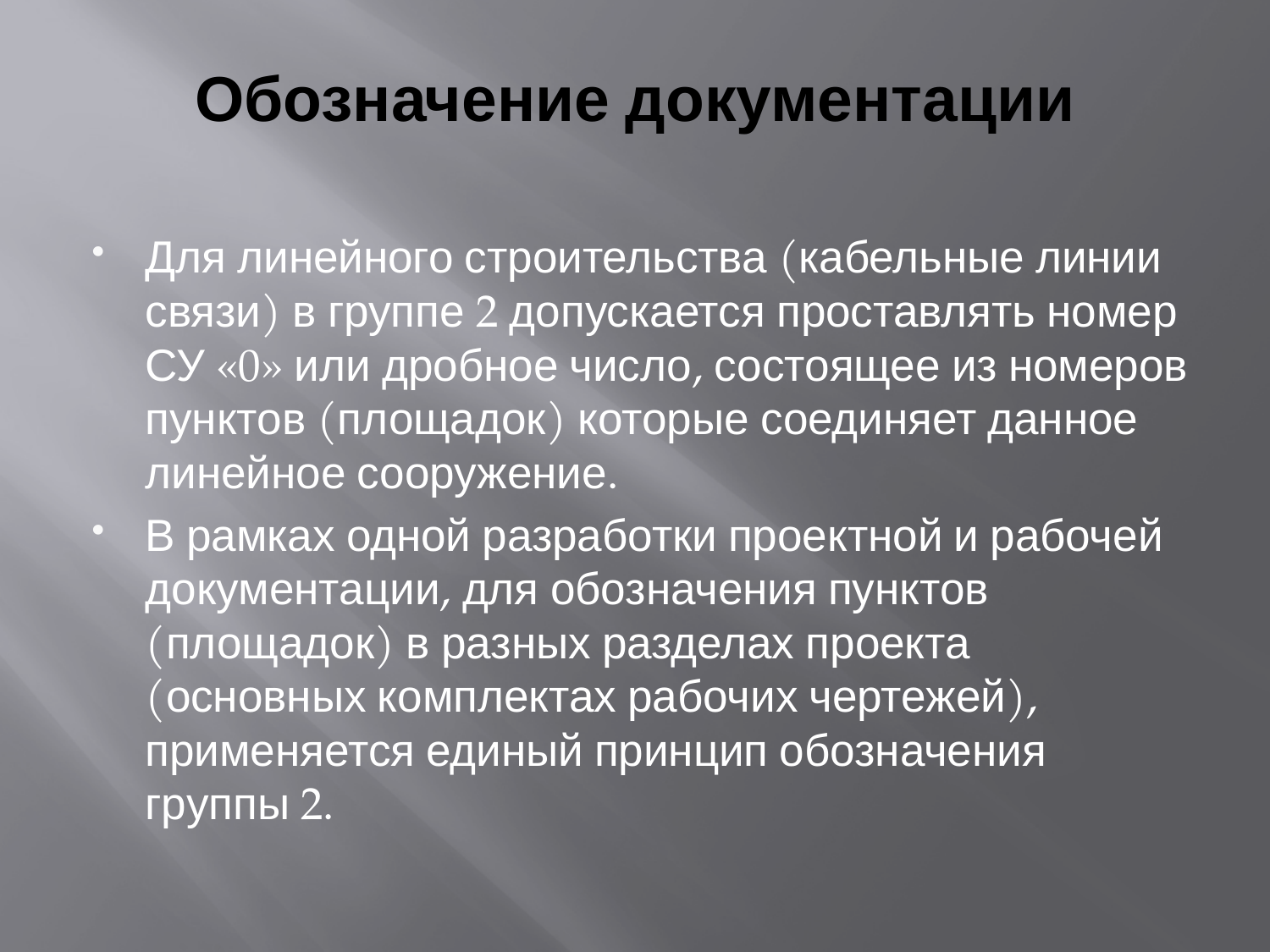

# Обозначение документации
Для линейного строительства (кабельные линии связи) в группе 2 допускается проставлять номер СУ «0» или дробное число, состоящее из номеров пунктов (площадок) которые соединяет данное линейное сооружение.
В рамках одной разработки проектной и рабочей документации, для обозначения пунктов (площадок) в разных разделах проекта (основных комплектах рабочих чертежей), применяется единый принцип обозначения группы 2.